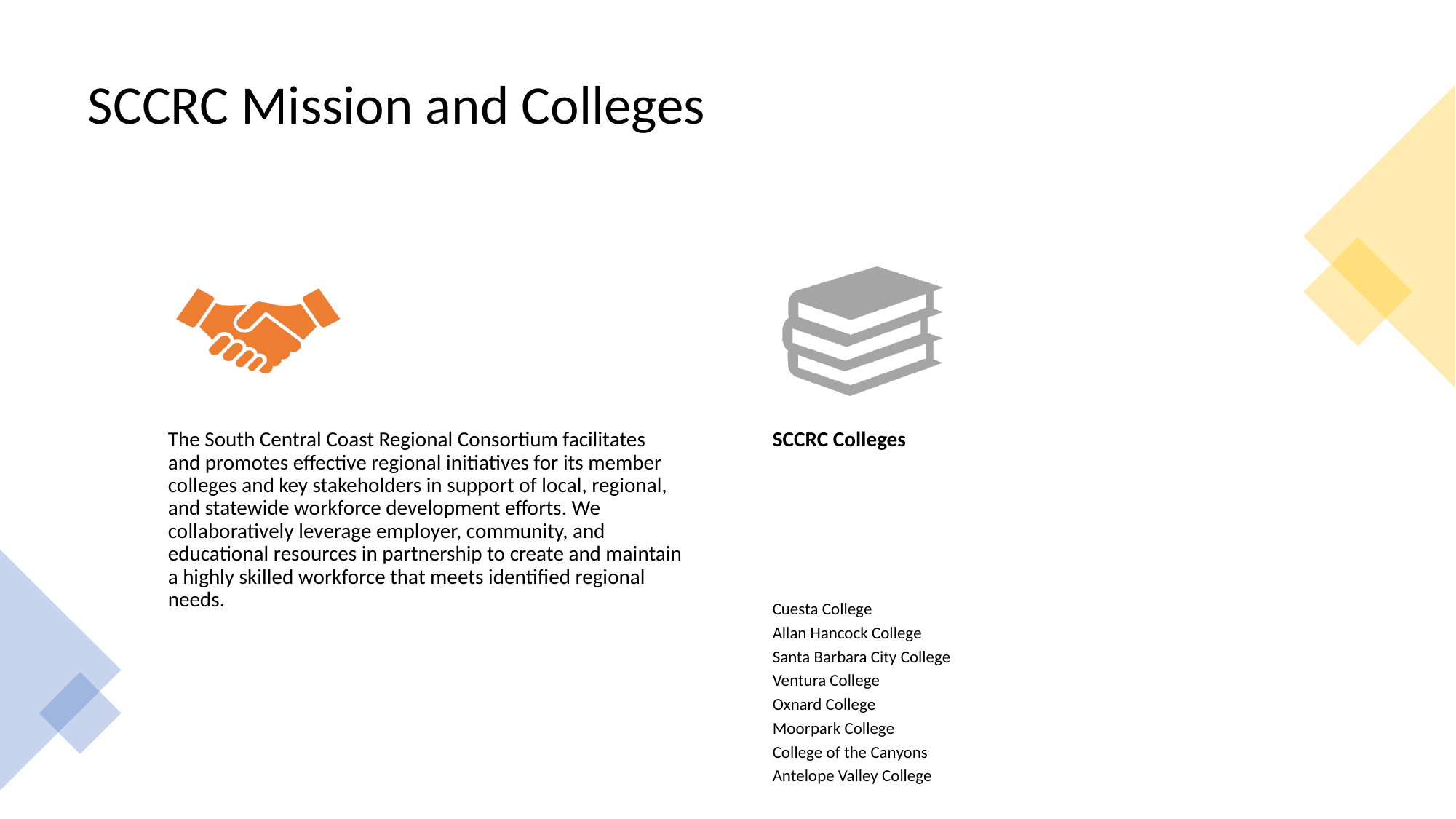

# SCCRC Mission and Colleges

The South Central Coast Regional Consortium facilitates and promotes effective regional initiatives for its member colleges and key stakeholders in support of local, regional, and statewide workforce development efforts. We collaboratively leverage employer, community, and educational resources in partnership to create and maintain a highly skilled workforce that meets identified regional needs.
SCCRC Colleges
Cuesta College
Allan Hancock College
Santa Barbara City College
Ventura College
Oxnard College
Moorpark College
College of the Canyons
Antelope Valley College